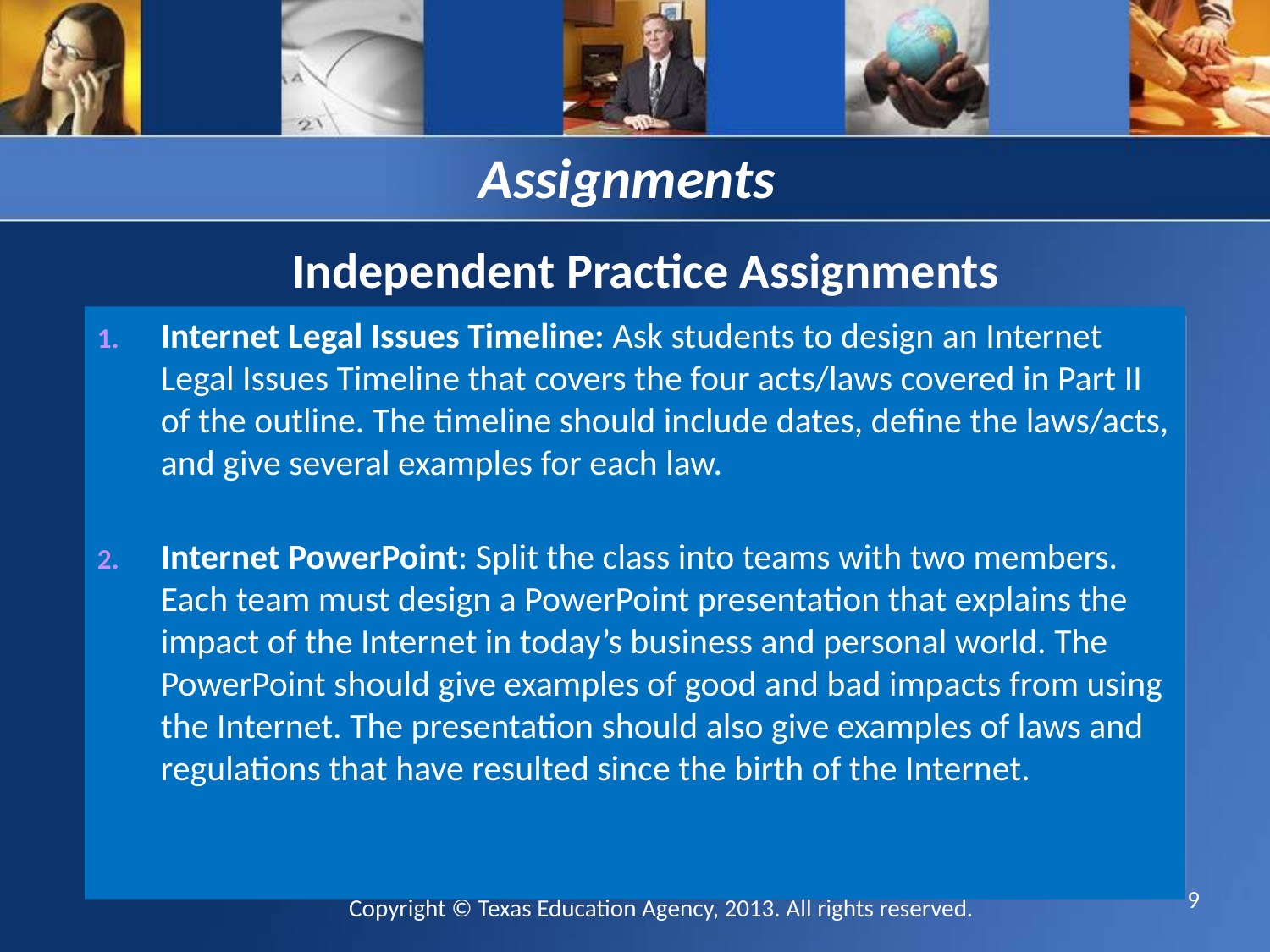

# Assignments
Independent Practice Assignments
Internet Legal Issues Timeline: Ask students to design an Internet Legal Issues Timeline that covers the four acts/laws covered in Part II of the outline. The timeline should include dates, define the laws/acts, and give several examples for each law.

Internet PowerPoint: Split the class into teams with two members. Each team must design a PowerPoint presentation that explains the impact of the Internet in today’s business and personal world. The PowerPoint should give examples of good and bad impacts from using the Internet. The presentation should also give examples of laws and regulations that have resulted since the birth of the Internet.

9
Copyright © Texas Education Agency, 2013. All rights reserved.